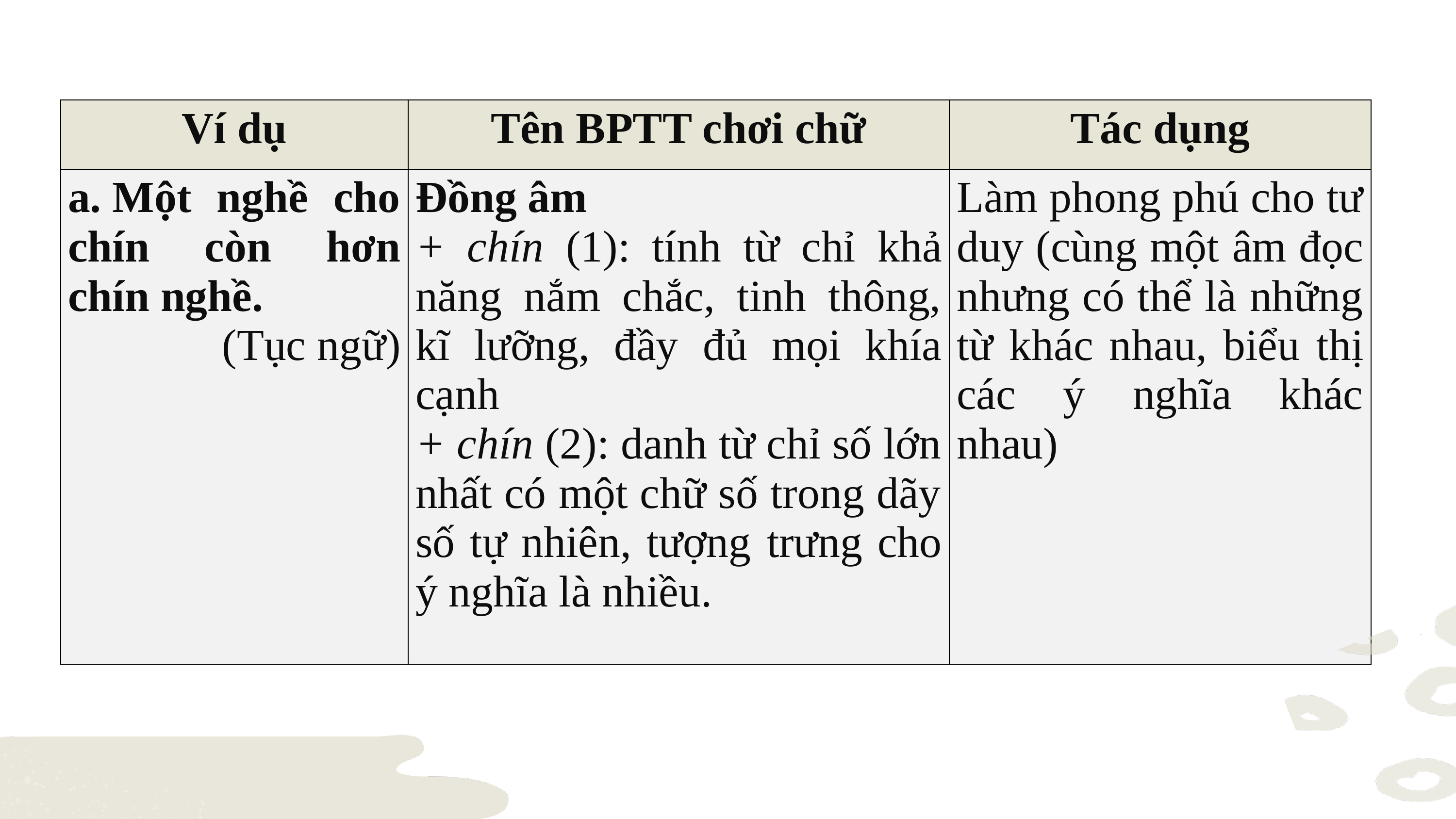

| Ví dụ | Tên BPTT chơi chữ | Tác dụng |
| --- | --- | --- |
| a. Một nghề cho chín còn hơn chín nghề.  (Tục ngữ) | Đồng âm + chín (1): tính từ chỉ khả năng nắm chắc, tinh thông, kĩ lưỡng, đầy đủ mọi khía cạnh + chín (2): danh từ chỉ số lớn nhất có một chữ số trong dãy số tự nhiên, tượng trưng cho ý nghĩa là nhiều. | Làm phong phú cho tư duy (cùng một âm đọc nhưng có thể là những từ khác nhau, biểu thị các ý nghĩa khác nhau) |